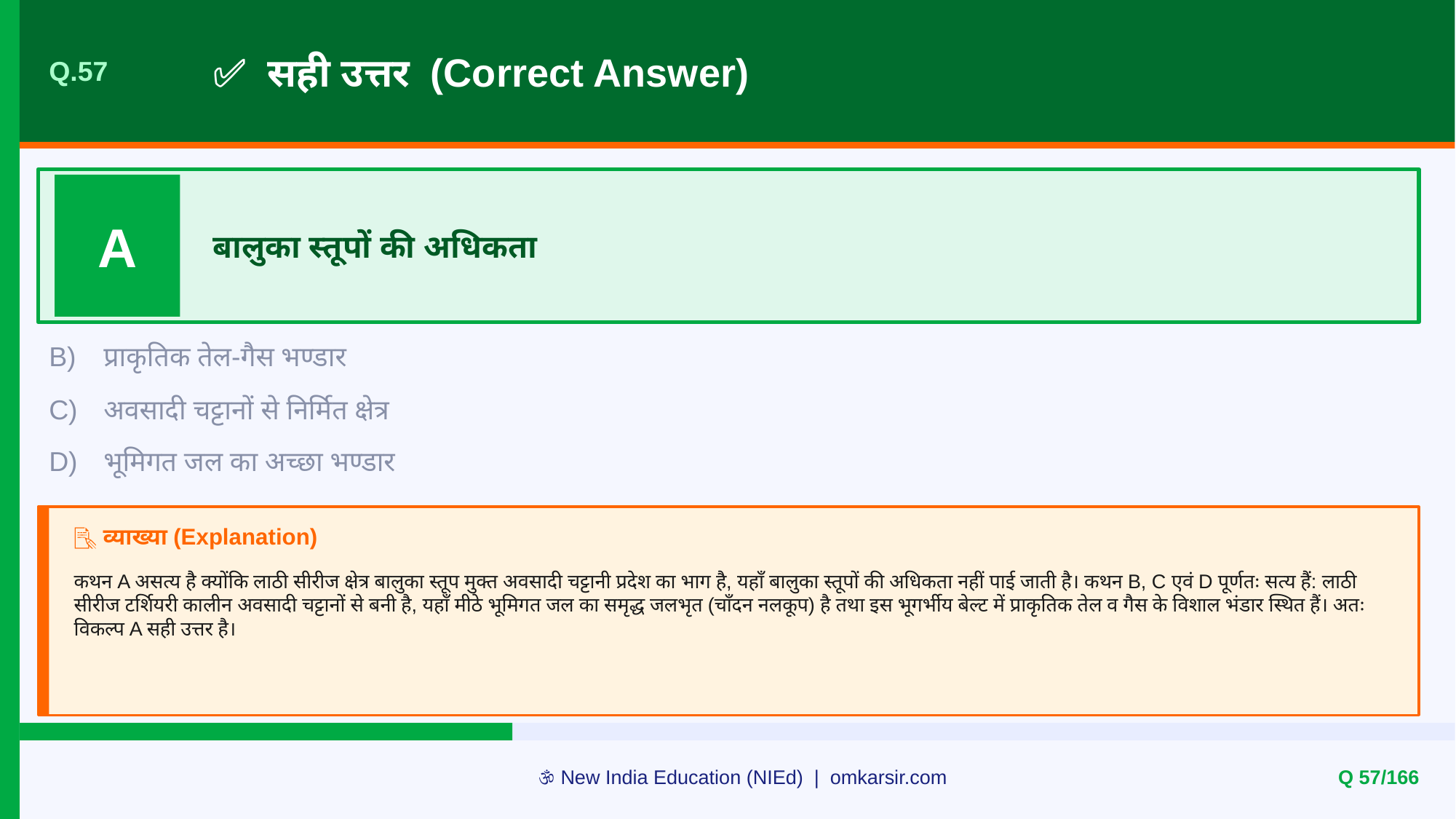

✅  सही उत्तर  (Correct Answer)
Q.57

A
बालुका स्तूपों की अधिकता
B)
प्राकृतिक तेल-गैस भण्डार
C)
अवसादी चट्टानों से निर्मित क्षेत्र
D)
भूमिगत जल का अच्छा भण्डार

📝 व्याख्या (Explanation)
कथन A असत्य है क्योंकि लाठी सीरीज क्षेत्र बालुका स्तूप मुक्त अवसादी चट्टानी प्रदेश का भाग है, यहाँ बालुका स्तूपों की अधिकता नहीं पाई जाती है। कथन B, C एवं D पूर्णतः सत्य हैं: लाठी सीरीज टर्शियरी कालीन अवसादी चट्टानों से बनी है, यहाँ मीठे भूमिगत जल का समृद्ध जलभृत (चाँदन नलकूप) है तथा इस भूगर्भीय बेल्ट में प्राकृतिक तेल व गैस के विशाल भंडार स्थित हैं। अतः विकल्प A सही उत्तर है।

🕉️ New India Education (NIEd)  |  omkarsir.com
Q 57/166